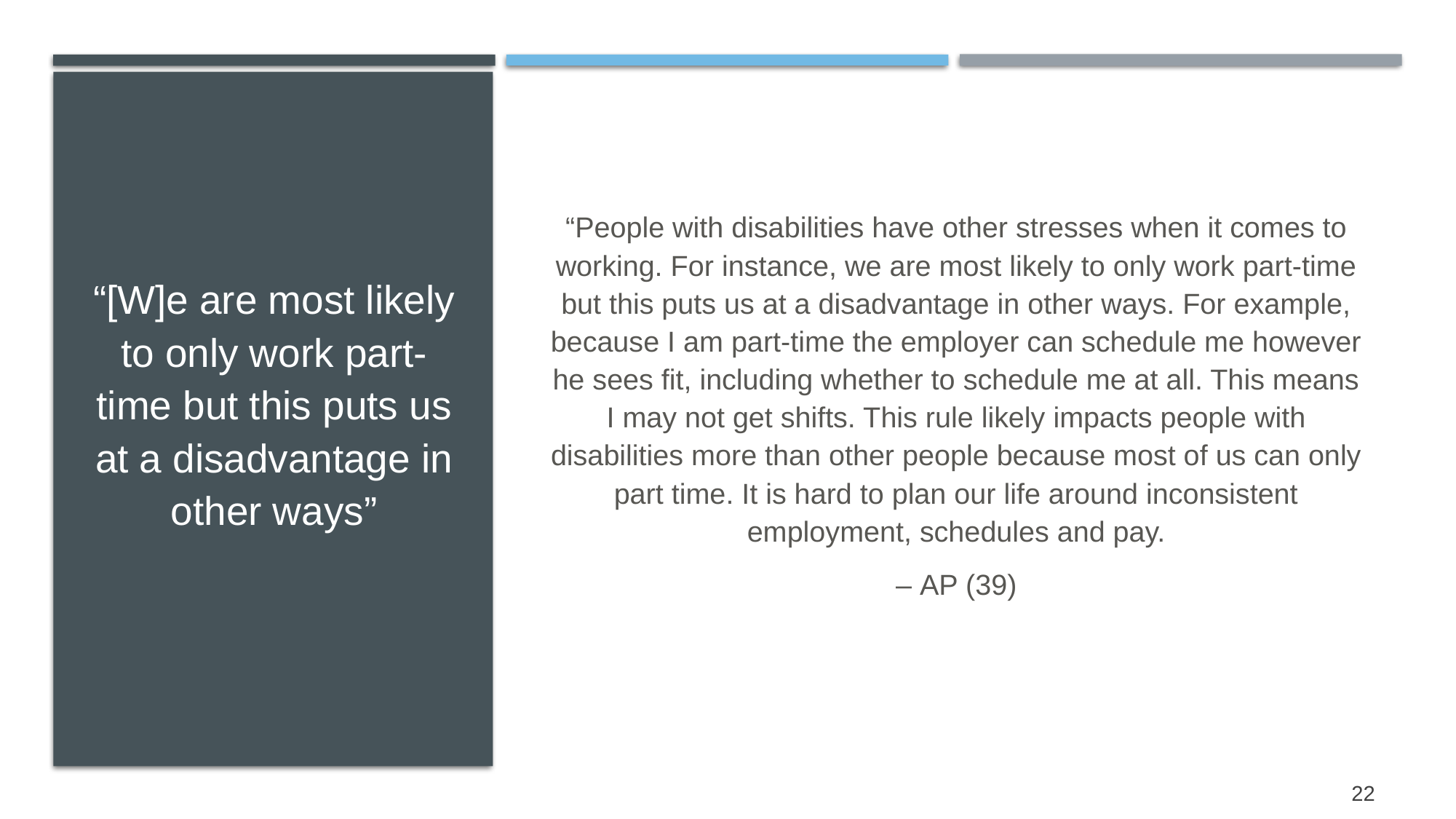

“People with disabilities have other stresses when it comes to working. For instance, we are most likely to only work part-time but this puts us at a disadvantage in other ways. For example, because I am part-time the employer can schedule me however he sees fit, including whether to schedule me at all. This means I may not get shifts. This rule likely impacts people with disabilities more than other people because most of us can only part time. It is hard to plan our life around inconsistent employment, schedules and pay.
– AP (39)
“[W]e are most likely to only work part-time but this puts us at a disadvantage in other ways”
22